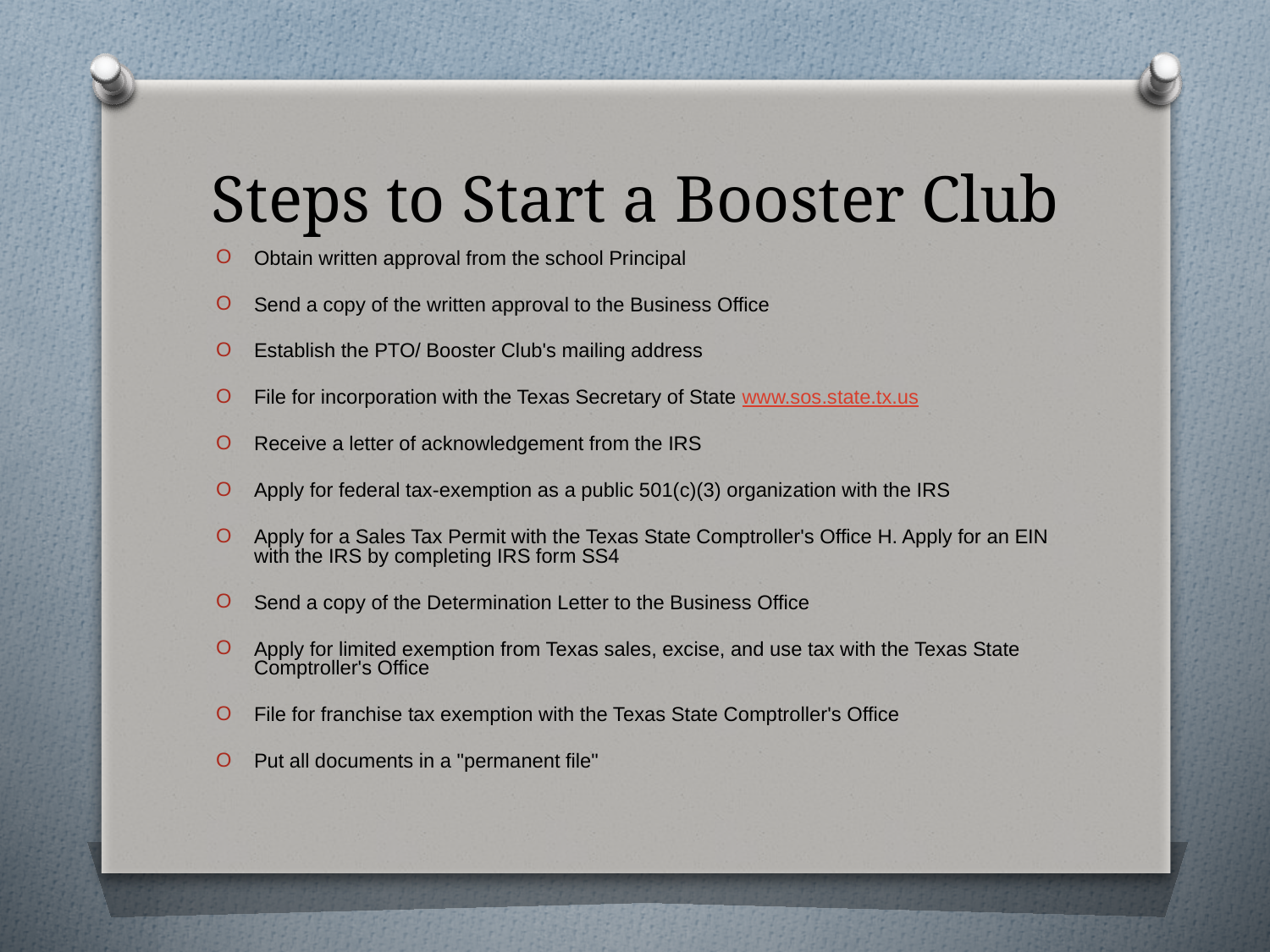

# Steps to Start a Booster Club
Obtain written approval from the school Principal

Send a copy of the written approval to the Business Office

Establish the PTO/ Booster Club's mailing address

File for incorporation with the Texas Secretary of State www.sos.state.tx.us

Receive a letter of acknowledgement from the IRS

Apply for federal tax-exemption as a public 501(c)(3) organization with the IRS

Apply for a Sales Tax Permit with the Texas State Comptroller's Office H. Apply for an EIN with the IRS by completing IRS form SS4

Send a copy of the Determination Letter to the Business Office

Apply for limited exemption from Texas sales, excise, and use tax with the Texas State Comptroller's Office

File for franchise tax exemption with the Texas State Comptroller's Office

Put all documents in a "permanent file"